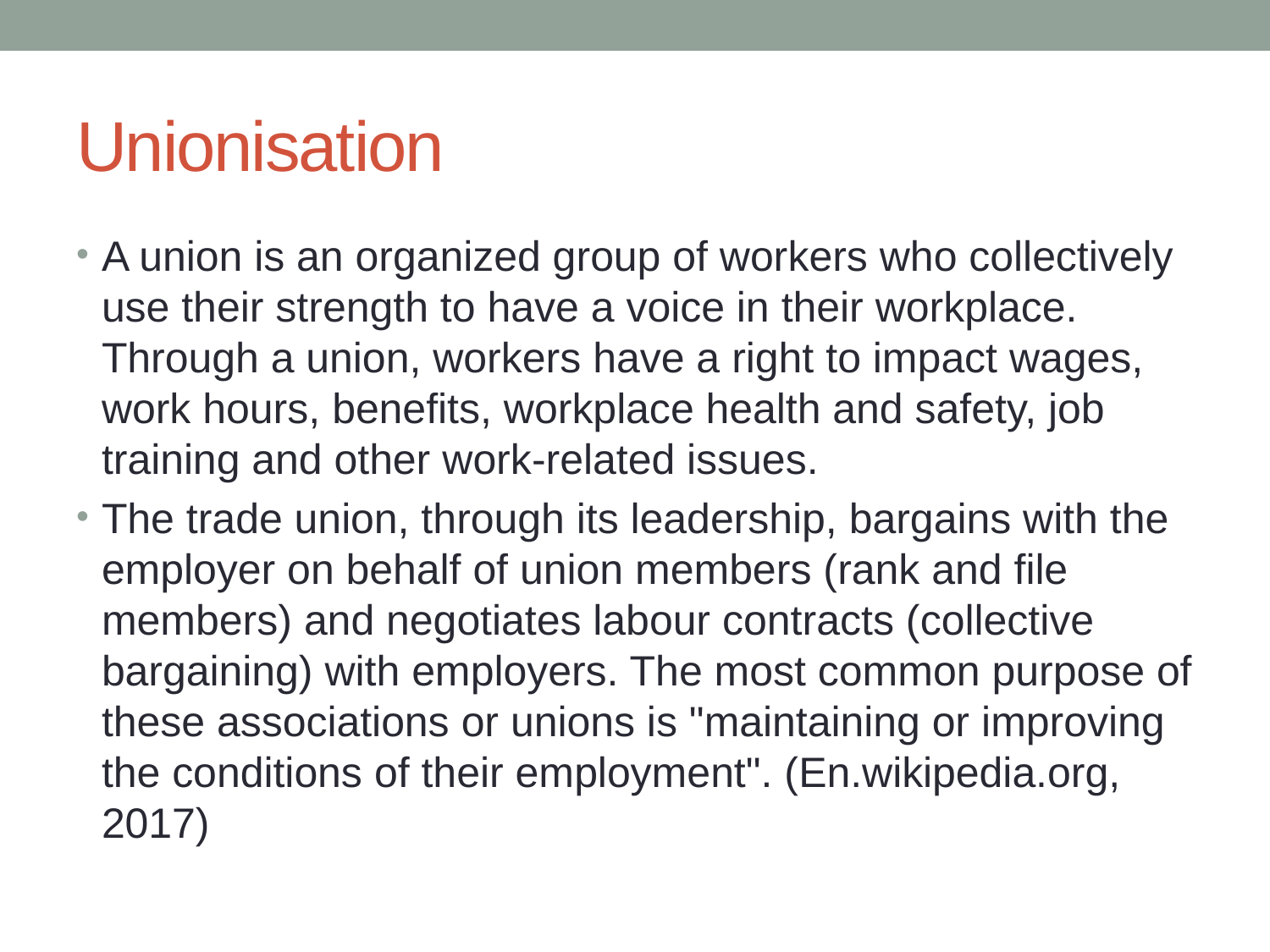

# Unionisation
A union is an organized group of workers who collectively use their strength to have a voice in their workplace. Through a union, workers have a right to impact wages, work hours, benefits, workplace health and safety, job training and other work-related issues.
The trade union, through its leadership, bargains with the employer on behalf of union members (rank and file members) and negotiates labour contracts (collective bargaining) with employers. The most common purpose of these associations or unions is "maintaining or improving the conditions of their employment". (En.wikipedia.org, 2017)